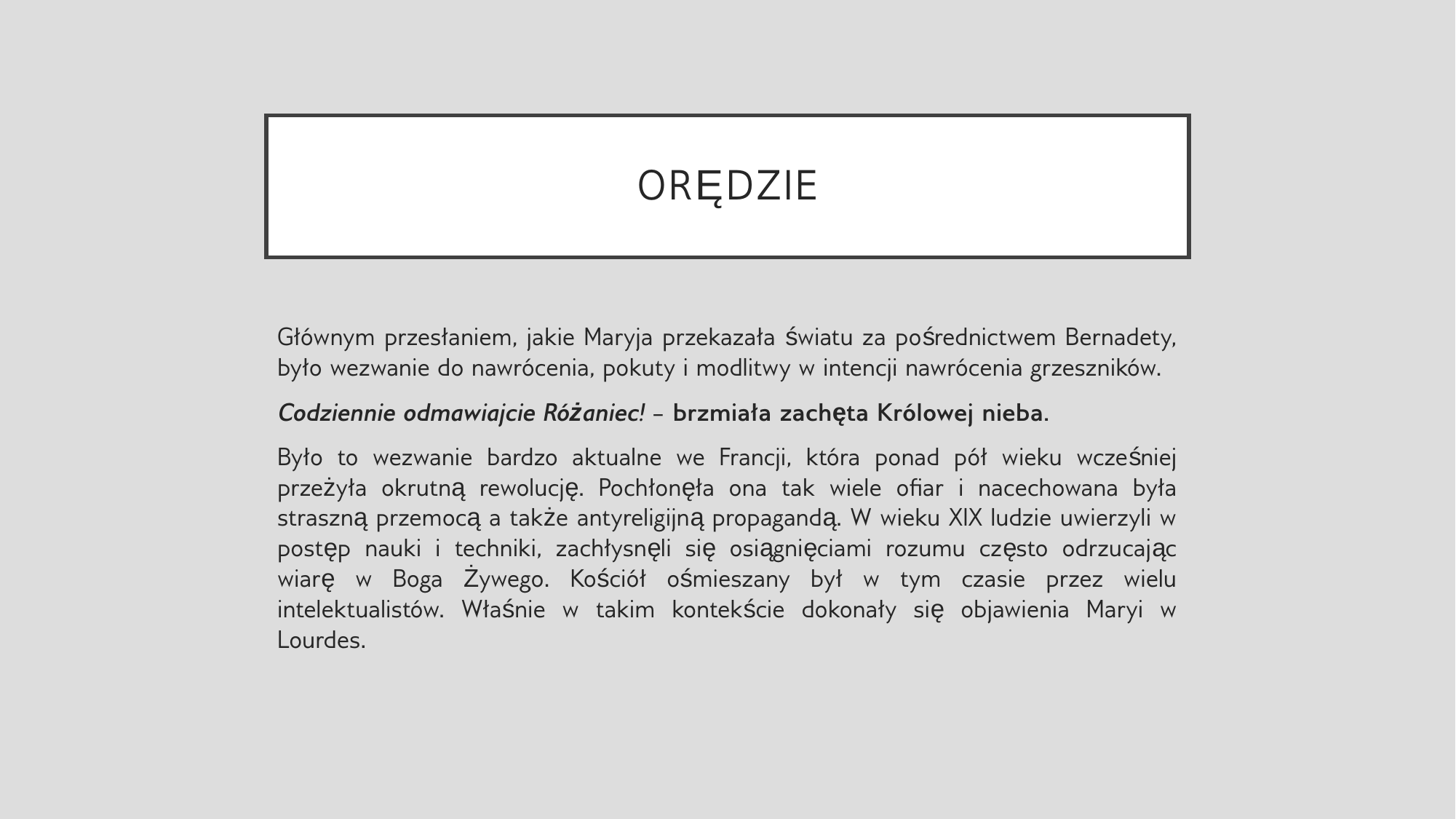

# orędzie
Głównym przesłaniem, jakie Maryja przekazała światu za pośrednictwem Bernadety, było wezwanie do nawrócenia, pokuty i modlitwy w intencji nawrócenia grzeszników.
Codziennie odmawiajcie Różaniec! – brzmiała zachęta Królowej nieba.
Było to wezwanie bardzo aktualne we Francji, która ponad pół wieku wcześniej przeżyła okrutną rewolucję. Pochłonęła ona tak wiele ofiar i nacechowana była straszną przemocą a także antyreligijną propagandą. W wieku XIX ludzie uwierzyli w postęp nauki i techniki, zachłysnęli się osiągnięciami rozumu często odrzucając wiarę w Boga Żywego. Kościół ośmieszany był w tym czasie przez wielu intelektualistów. Właśnie w takim kontekście dokonały się objawienia Maryi w Lourdes.